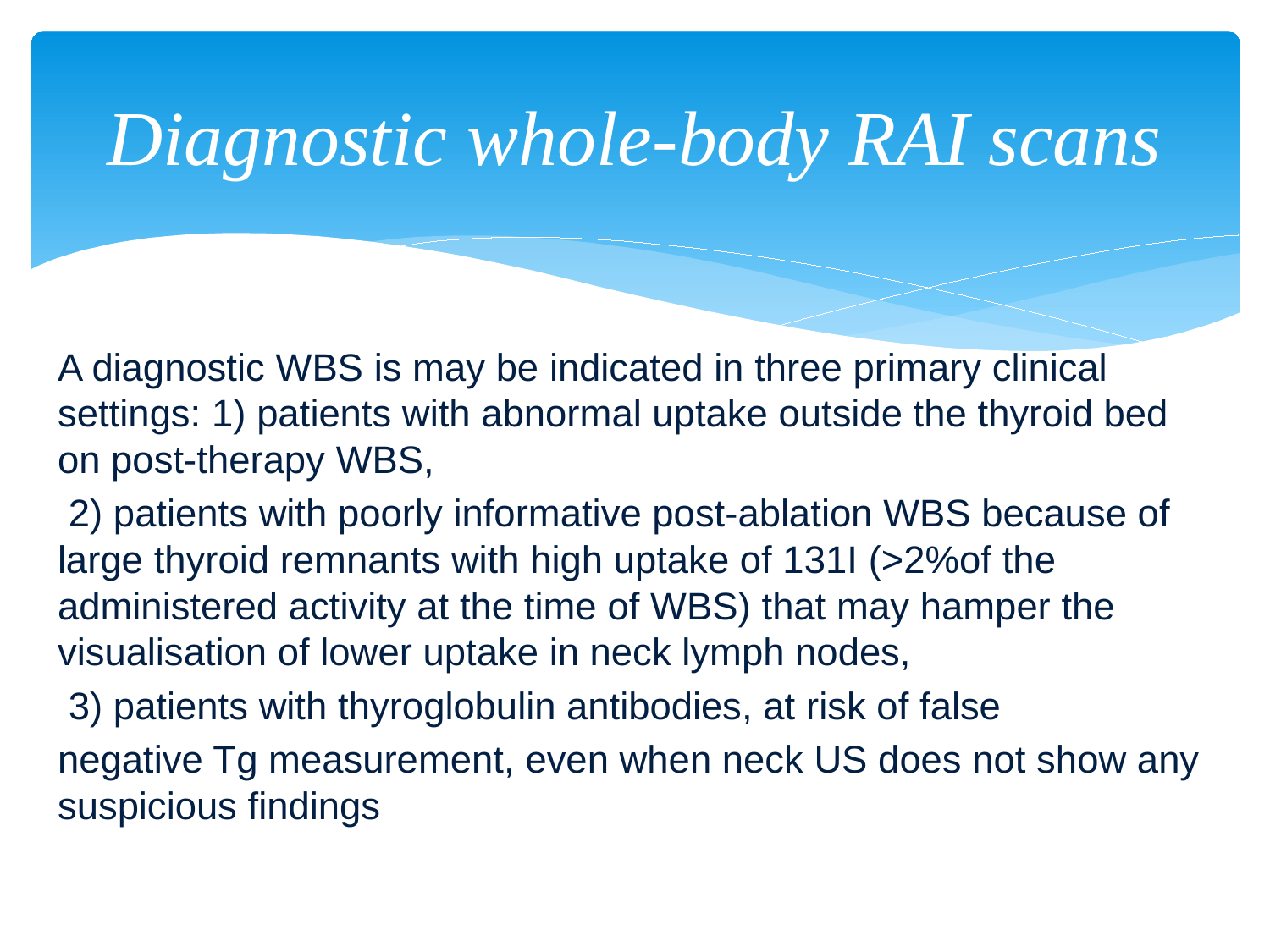

# Diagnostic whole-body RAI scans
A diagnostic WBS is may be indicated in three primary clinical settings: 1) patients with abnormal uptake outside the thyroid bed on post-therapy WBS,
 2) patients with poorly informative post-ablation WBS because of large thyroid remnants with high uptake of 131I (>2%of the administered activity at the time of WBS) that may hamper the visualisation of lower uptake in neck lymph nodes,
 3) patients with thyroglobulin antibodies, at risk of false
negative Tg measurement, even when neck US does not show any suspicious findings